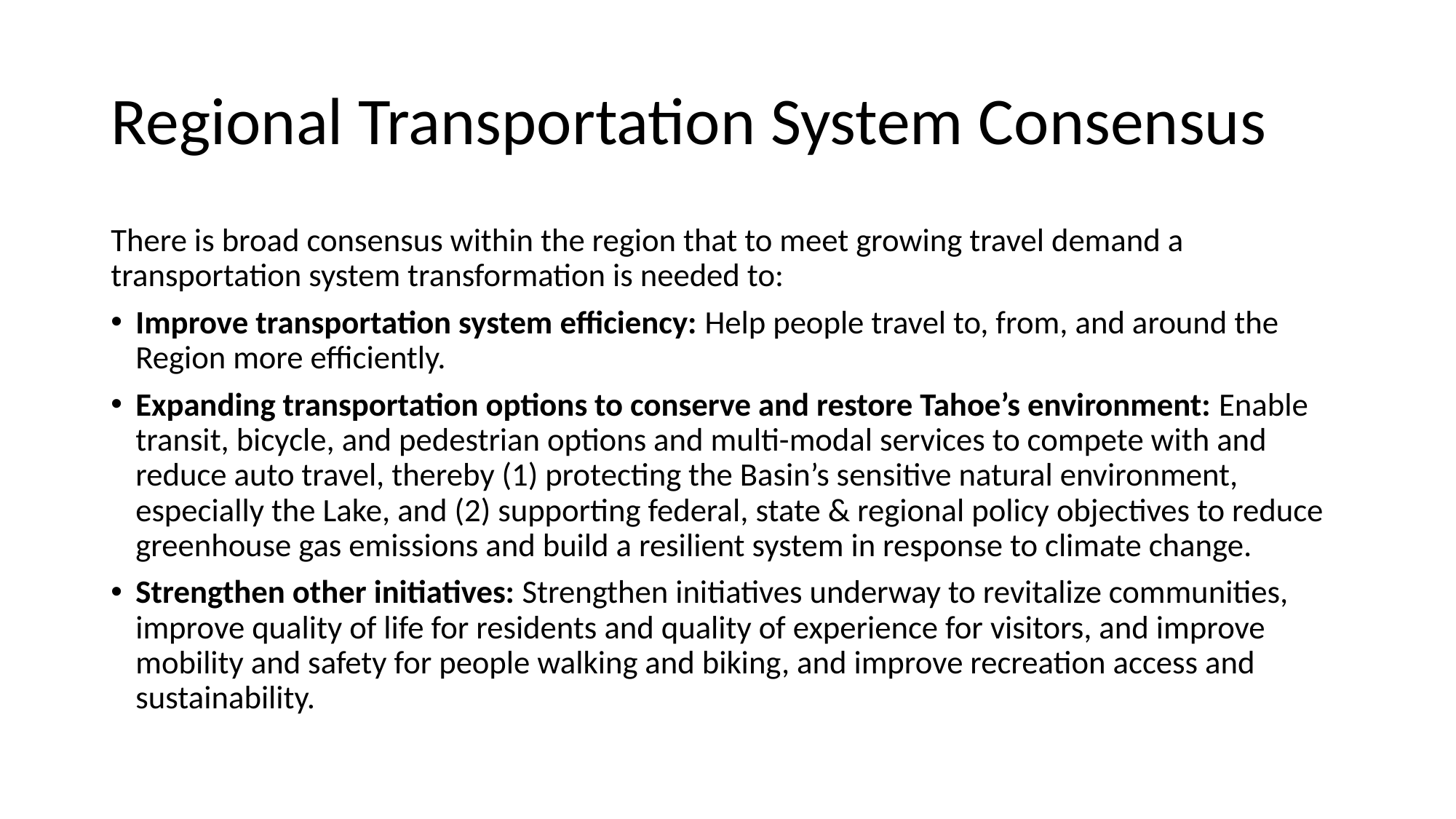

# Regional Transportation System Consensus
There is broad consensus within the region that to meet growing travel demand a transportation system transformation is needed to:
Improve transportation system efficiency: Help people travel to, from, and around the Region more efficiently.
Expanding transportation options to conserve and restore Tahoe’s environment: Enable transit, bicycle, and pedestrian options and multi-modal services to compete with and reduce auto travel, thereby (1) protecting the Basin’s sensitive natural environment, especially the Lake, and (2) supporting federal, state & regional policy objectives to reduce greenhouse gas emissions and build a resilient system in response to climate change.
Strengthen other initiatives: Strengthen initiatives underway to revitalize communities, improve quality of life for residents and quality of experience for visitors, and improve mobility and safety for people walking and biking, and improve recreation access and sustainability.